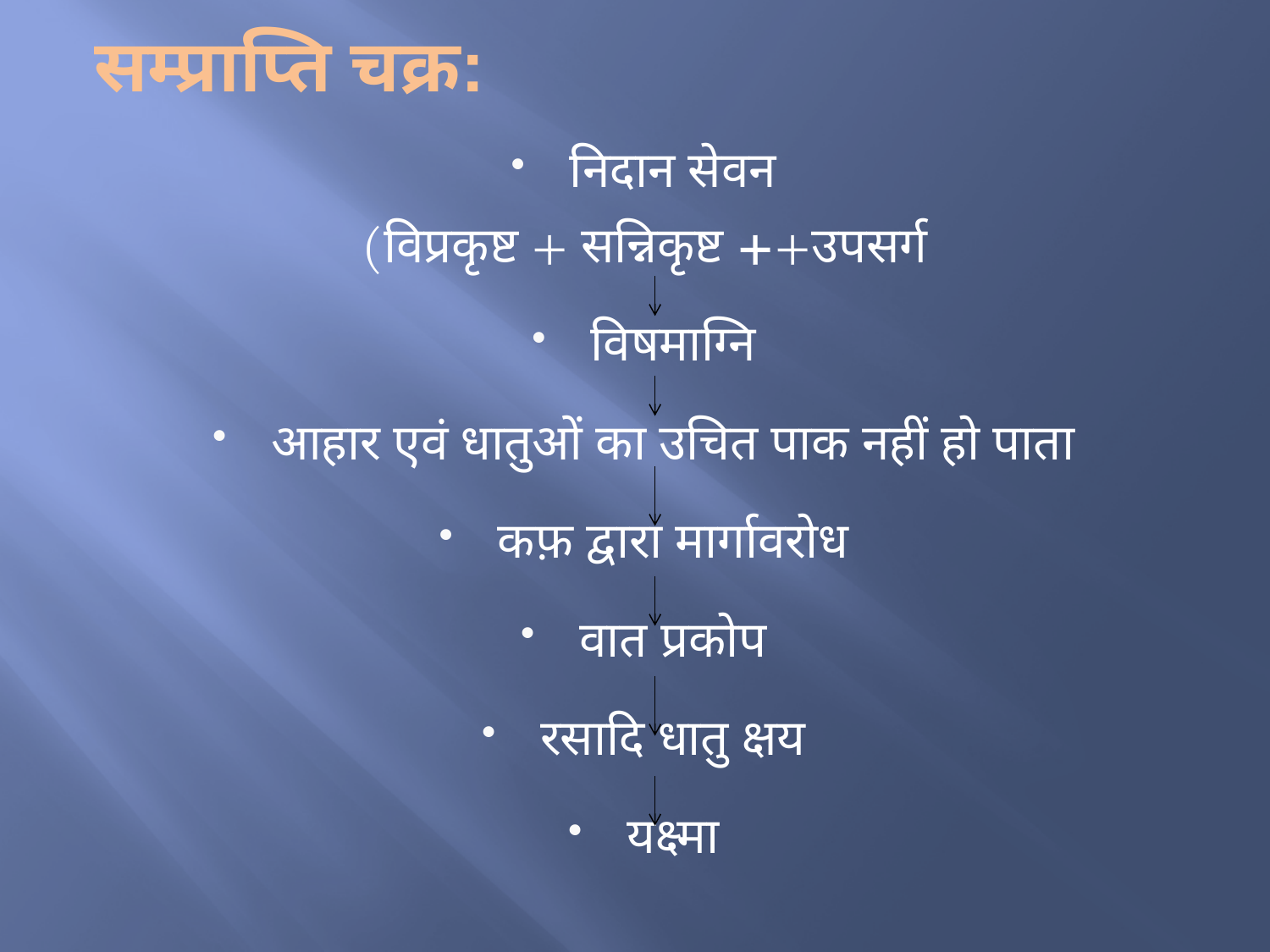

# सम्प्राप्ति चक्र:
निदान सेवन
(विप्रकृष्ट + सन्निकृष्ट ++उपसर्ग
विषमाग्नि
आहार एवं धातुओं का उचित पाक नहीं हो पाता
कफ़ द्वारा मार्गावरोध
वात प्रकोप
रसादि धातु क्षय
यक्ष्मा